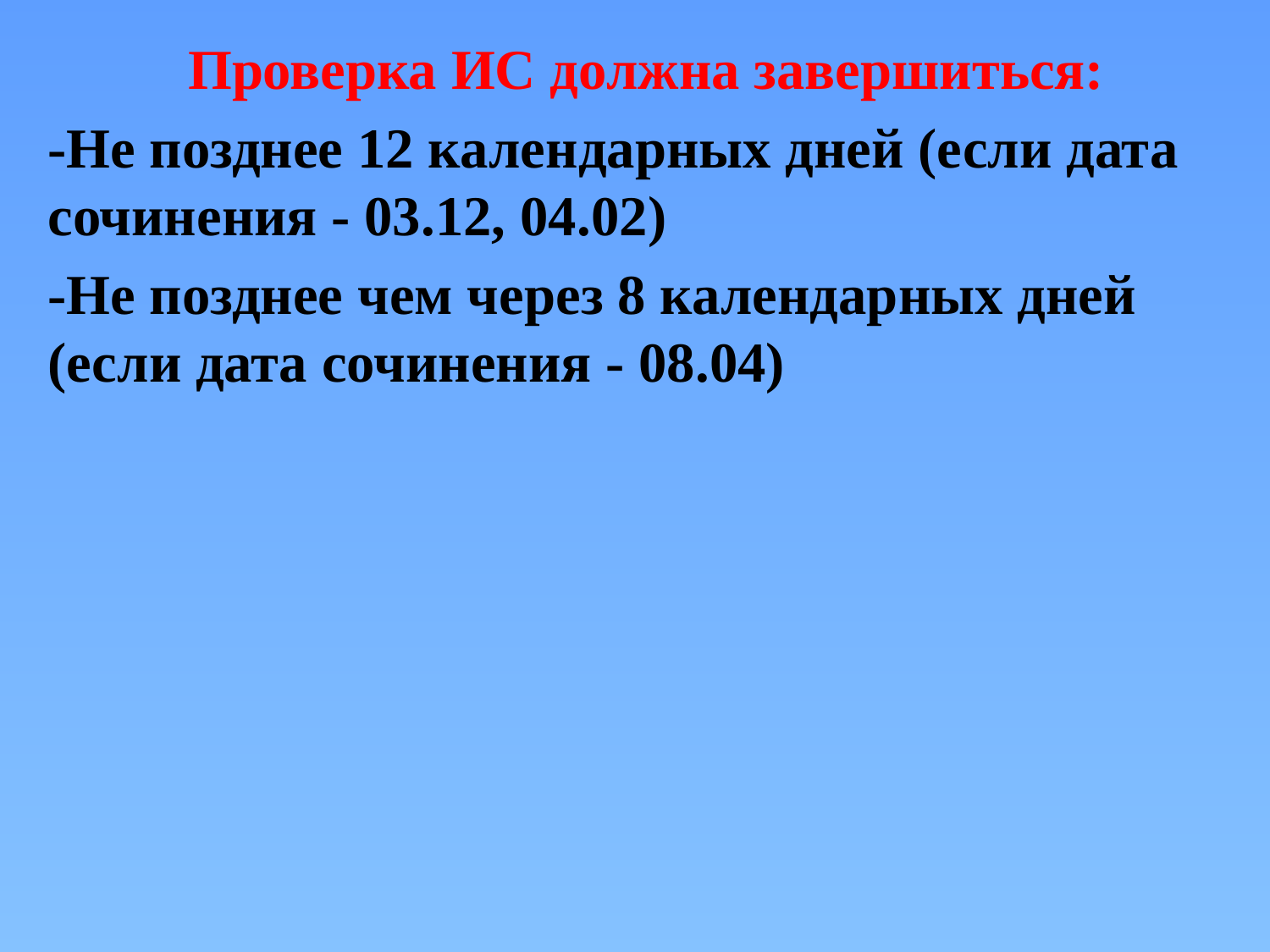

Проверка ИС должна завершиться:
-Не позднее 12 календарных дней (если дата сочинения - 03.12, 04.02)
-Не позднее чем через 8 календарных дней (если дата сочинения - 08.04)